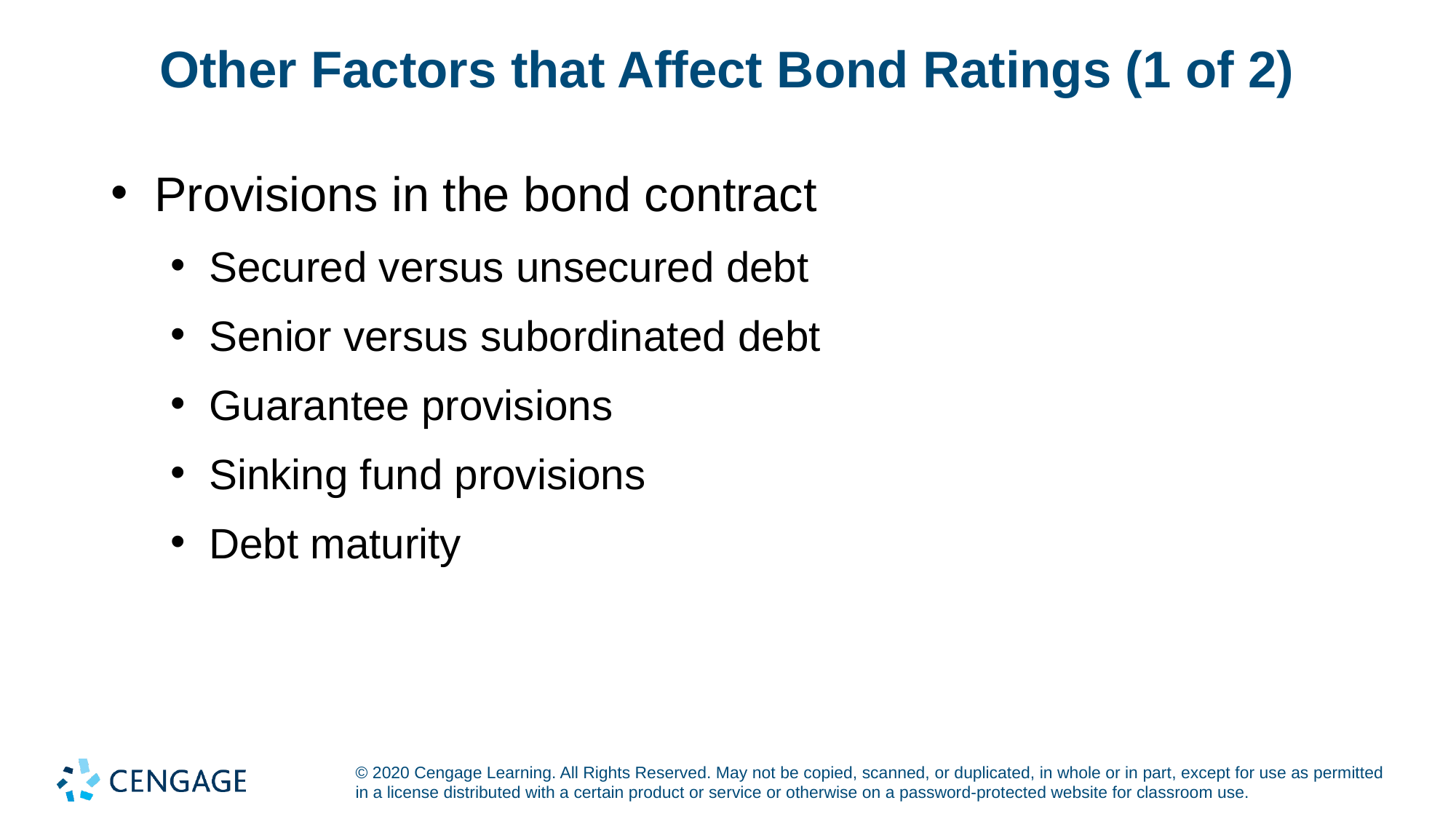

# Other Factors that Affect Bond Ratings (1 of 2)
Provisions in the bond contract
Secured versus unsecured debt
Senior versus subordinated debt
Guarantee provisions
Sinking fund provisions
Debt maturity